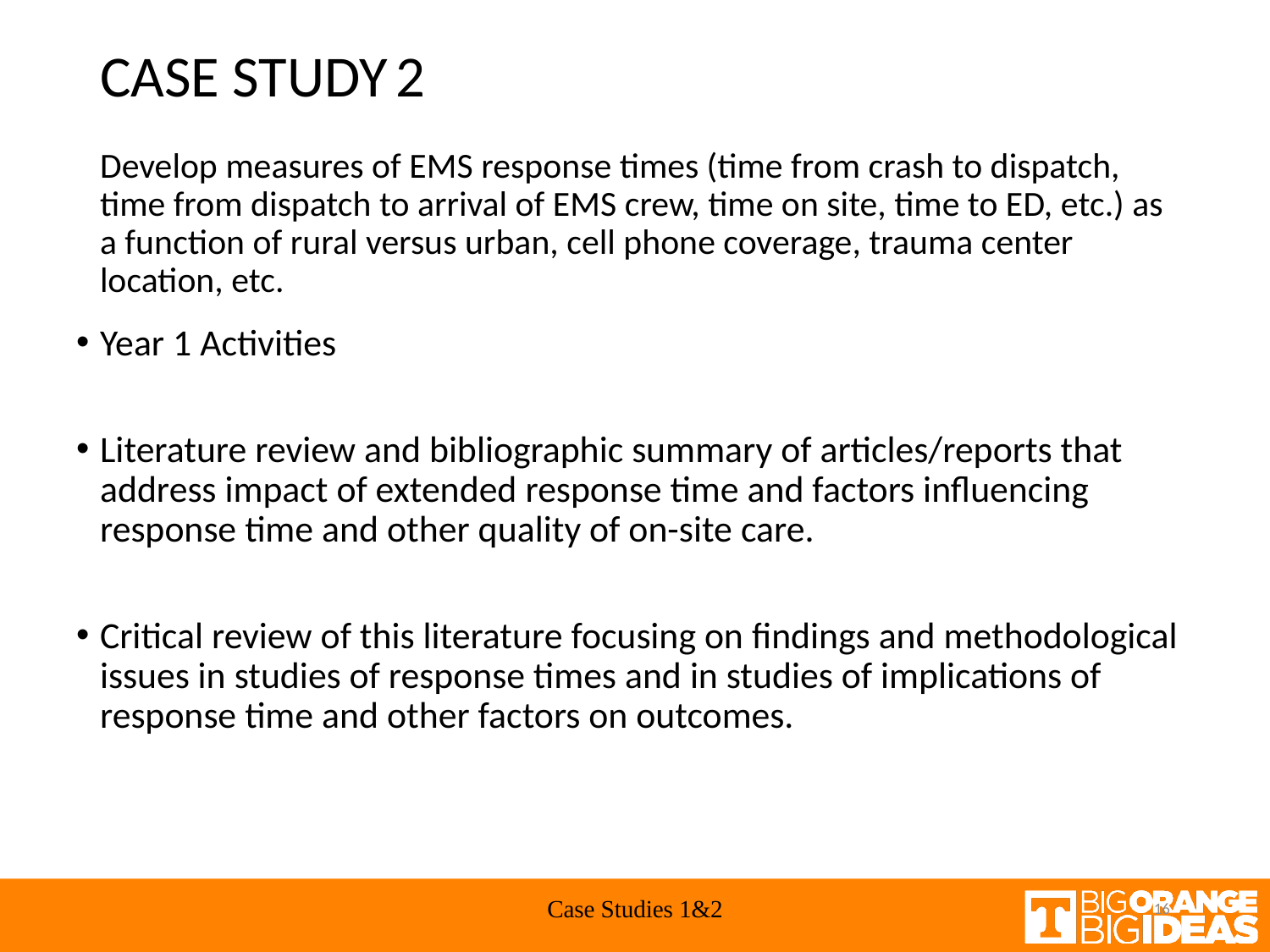

# CASE STUDY 2 Develop measures of EMS response times (time from crash to dispatch, time from dispatch to arrival of EMS crew, time on site, time to ED, etc.) as a function of rural versus urban, cell phone coverage, trauma center location, etc.
Year 1 Activities

Literature review and bibliographic summary of articles/reports that address impact of extended response time and factors influencing response time and other quality of on-site care.

Critical review of this literature focusing on findings and methodological issues in studies of response times and in studies of implications of response time and other factors on outcomes.

Case Studies 1&2
16